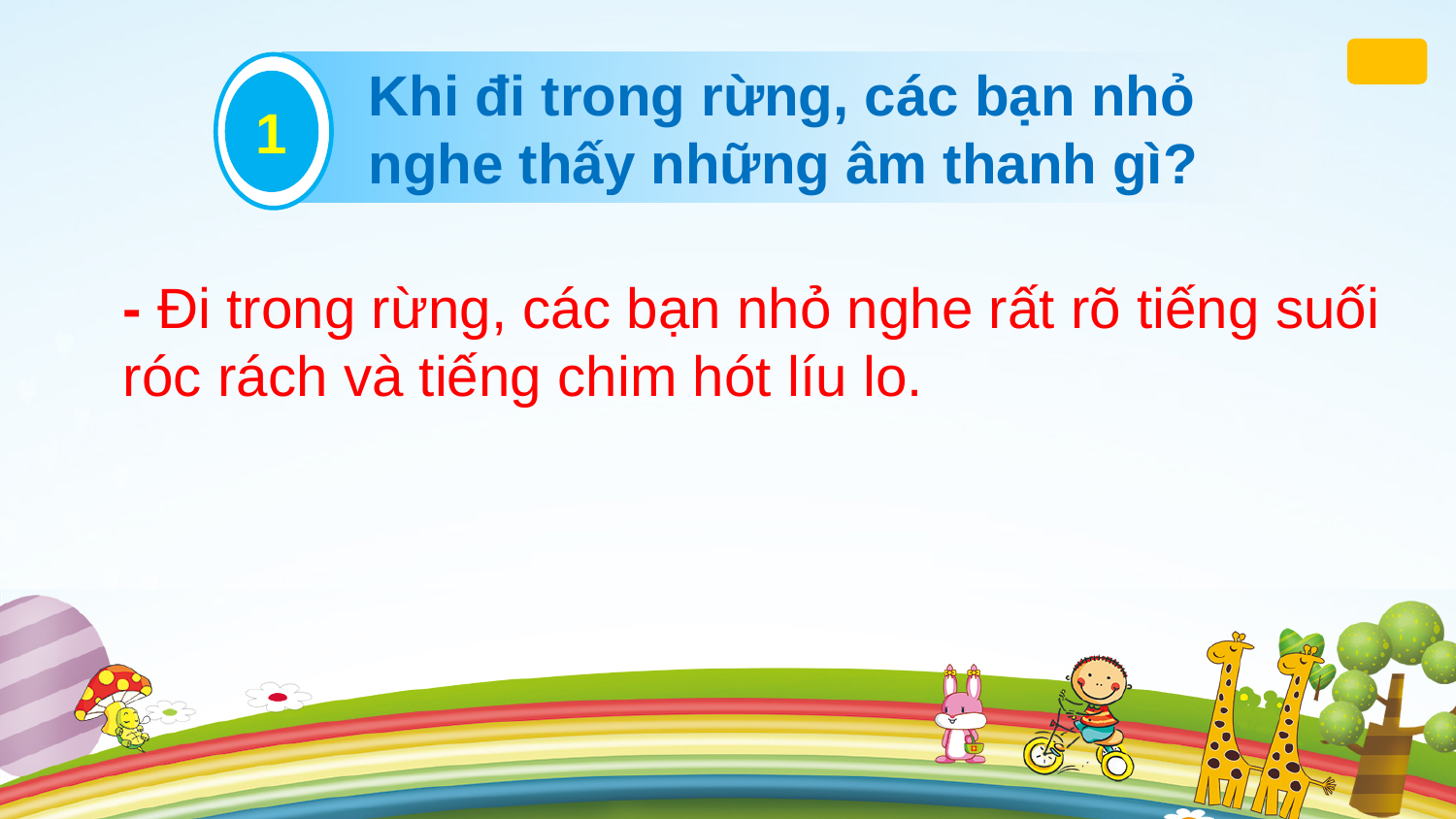

Khi đi trong rừng, các bạn nhỏ nghe thấy những âm thanh gì?

1
- Đi trong rừng, các bạn nhỏ nghe rất rõ tiếng suối róc rách và tiếng chim hót líu lo.